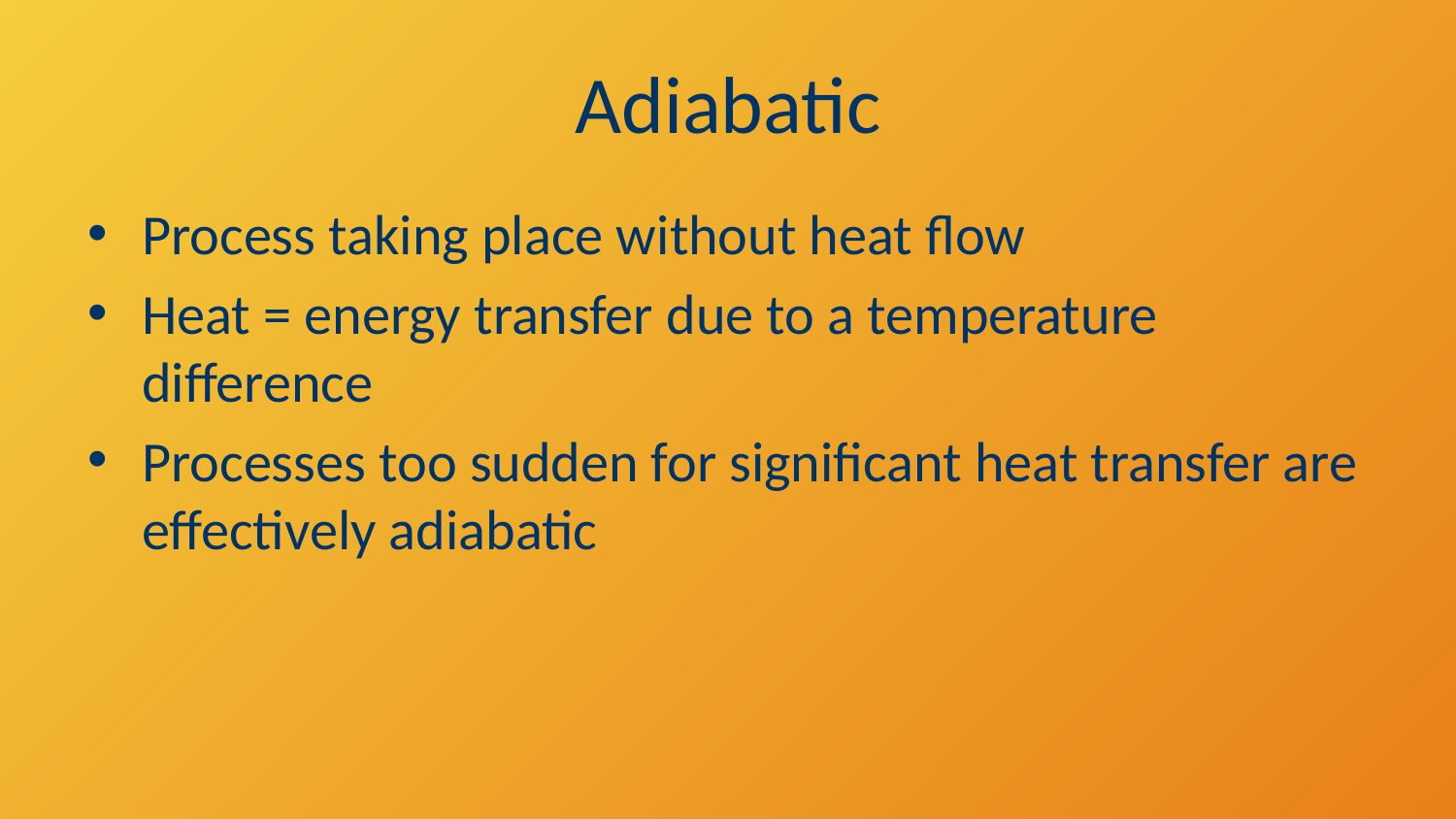

# Adiabatic
Process taking place without heat flow
Heat = energy transfer due to a temperature difference
Processes too sudden for significant heat transfer are effectively adiabatic